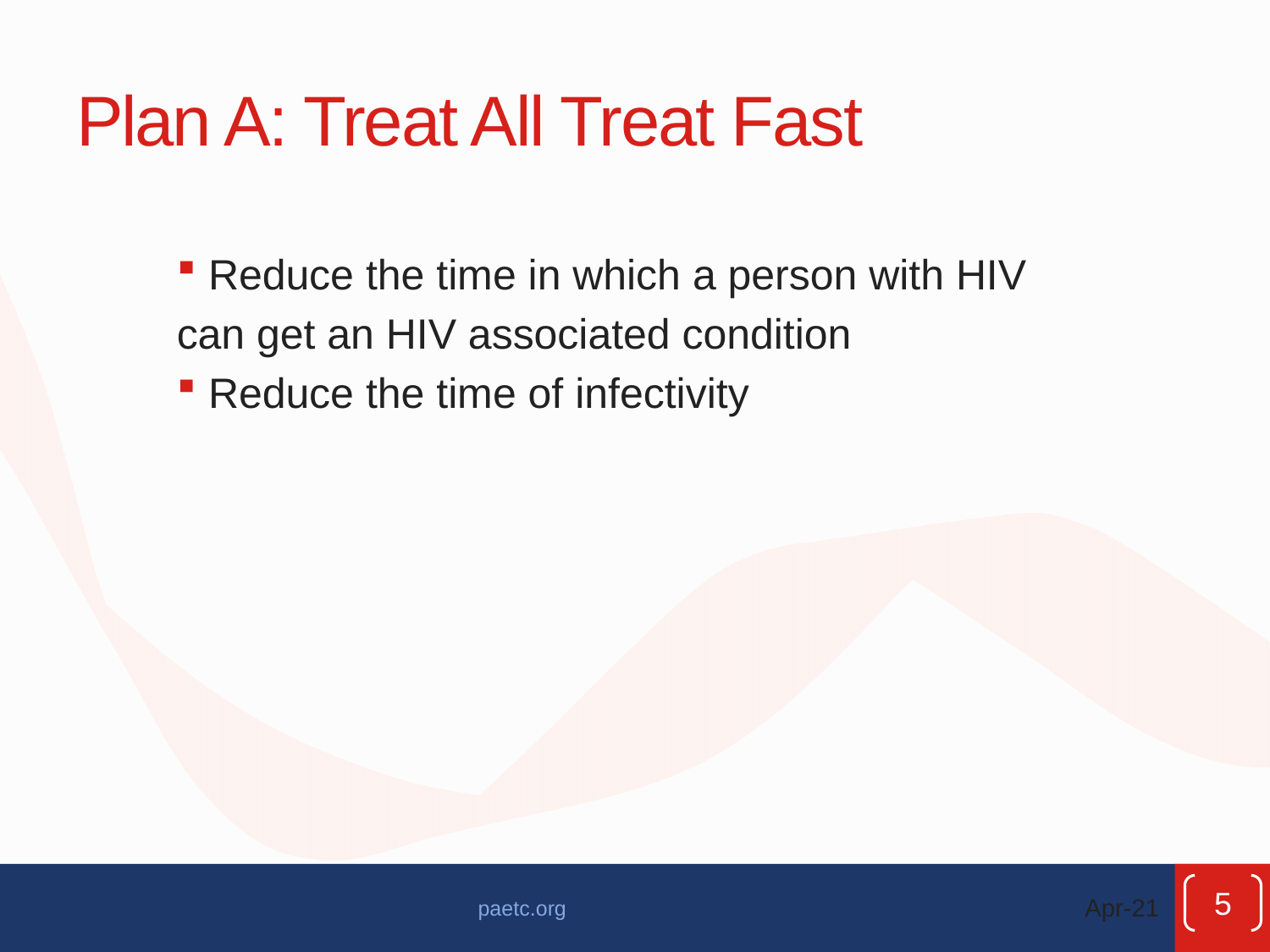

# Plan A: Treat All Treat Fast
Reduce the time in which a person with HIV
can get an HIV associated condition
Reduce the time of infectivity

5
paetc.org
Apr-21